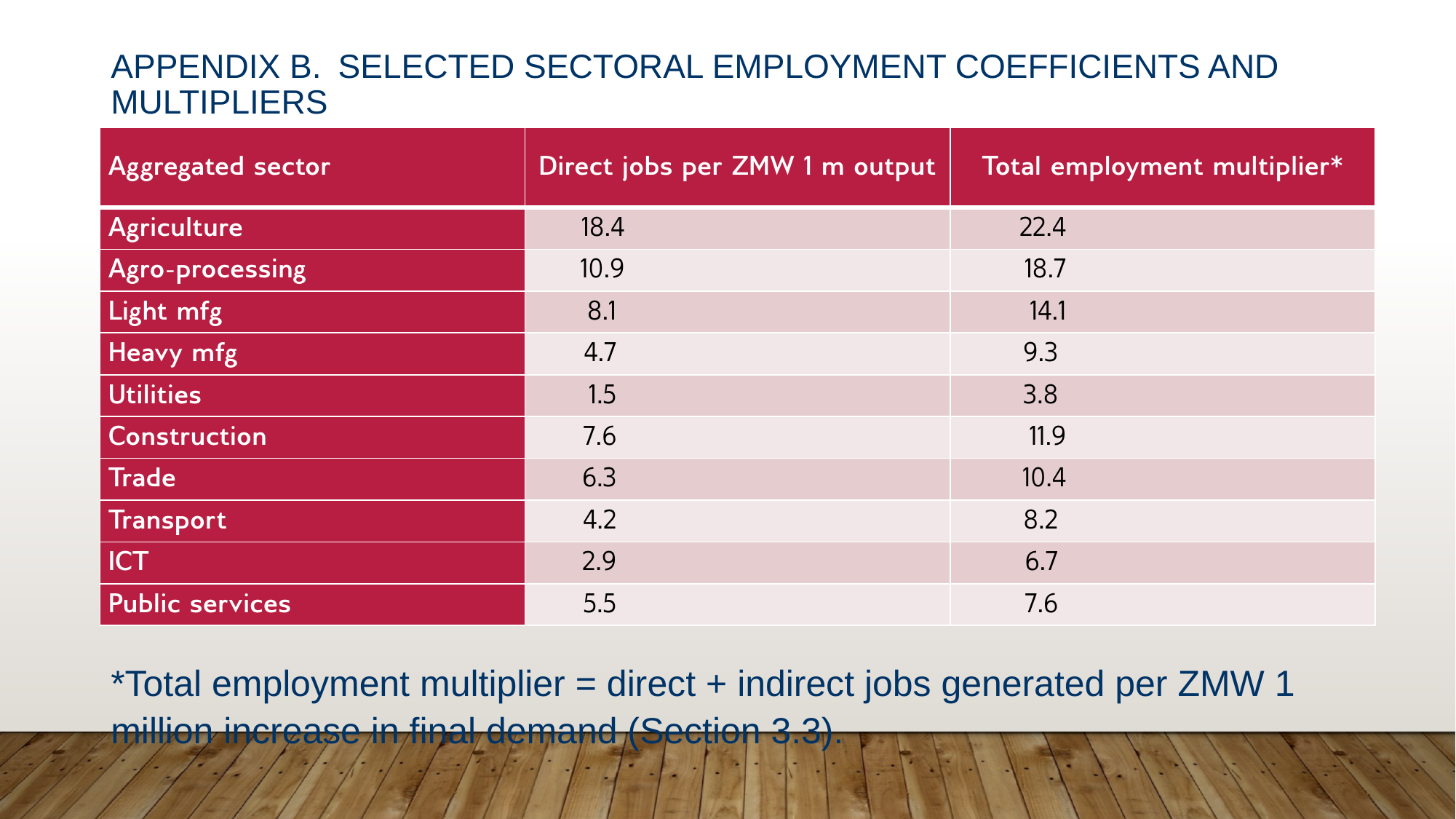

# Appendix B. Selected Sectoral Employment Coefficients and Multipliers
| Aggregated sector | Direct jobs per ZMW 1 m output | Total employment multiplier\* |
| --- | --- | --- |
| Agriculture | 18.4 | 22.4 |
| Agro-processing | 10.9 | 18.7 |
| Light mfg | 8.1 | 14.1 |
| Heavy mfg | 4.7 | 9.3 |
| Utilities | 1.5 | 3.8 |
| Construction | 7.6 | 11.9 |
| Trade | 6.3 | 10.4 |
| Transport | 4.2 | 8.2 |
| ICT | 2.9 | 6.7 |
| Public services | 5.5 | 7.6 |
*Total employment multiplier = direct + indirect jobs generated per ZMW 1 million increase in final demand (Section 3.3).